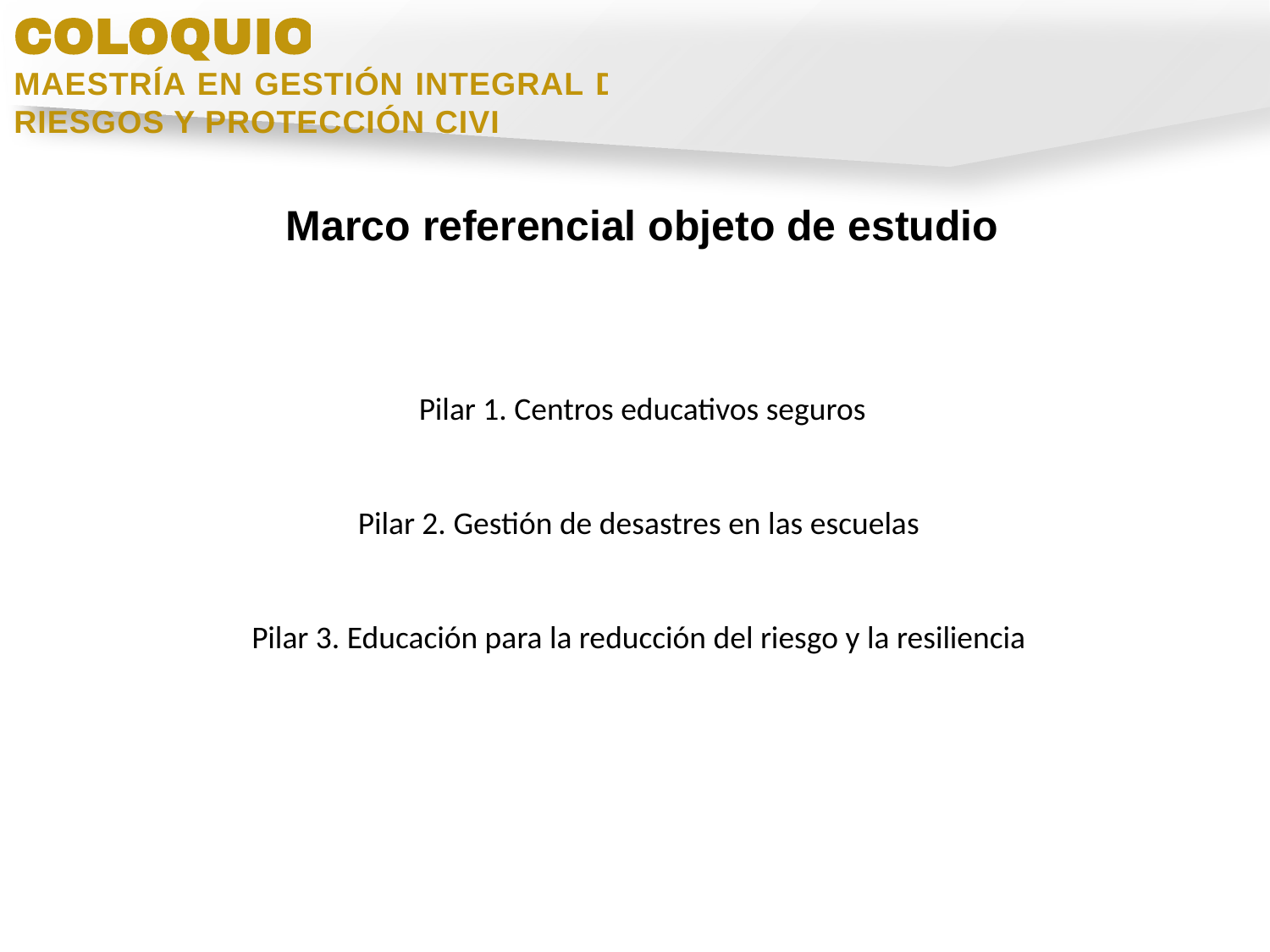

COLOQUIO
MAESTRÍA EN GESTIÓN INTEGRAL DE RIESGOS Y PROTECCIÓN CIVIL
Marco referencial objeto de estudio

Pilar 1. Centros educativos seguros

Pilar 2. Gestión de desastres en las escuelas

Pilar 3. Educación para la reducción del riesgo y la resiliencia